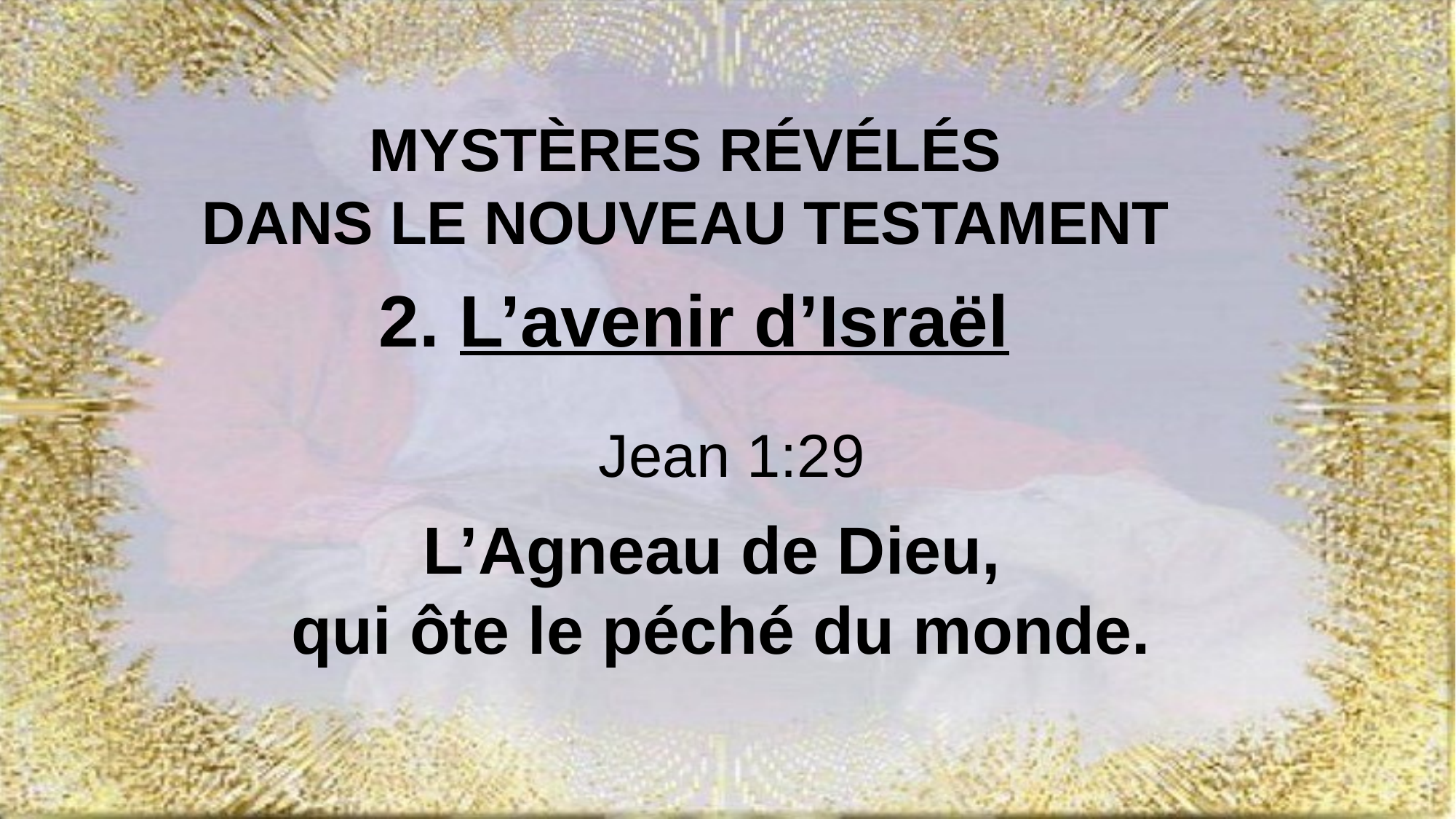

MYSTÈRES RÉVÉLÉS
DANS LE NOUVEAU TESTAMENT

2. L’avenir d’Israël

                               Jean 1:29

L’Agneau de Dieu,
qui ôte le péché du monde.